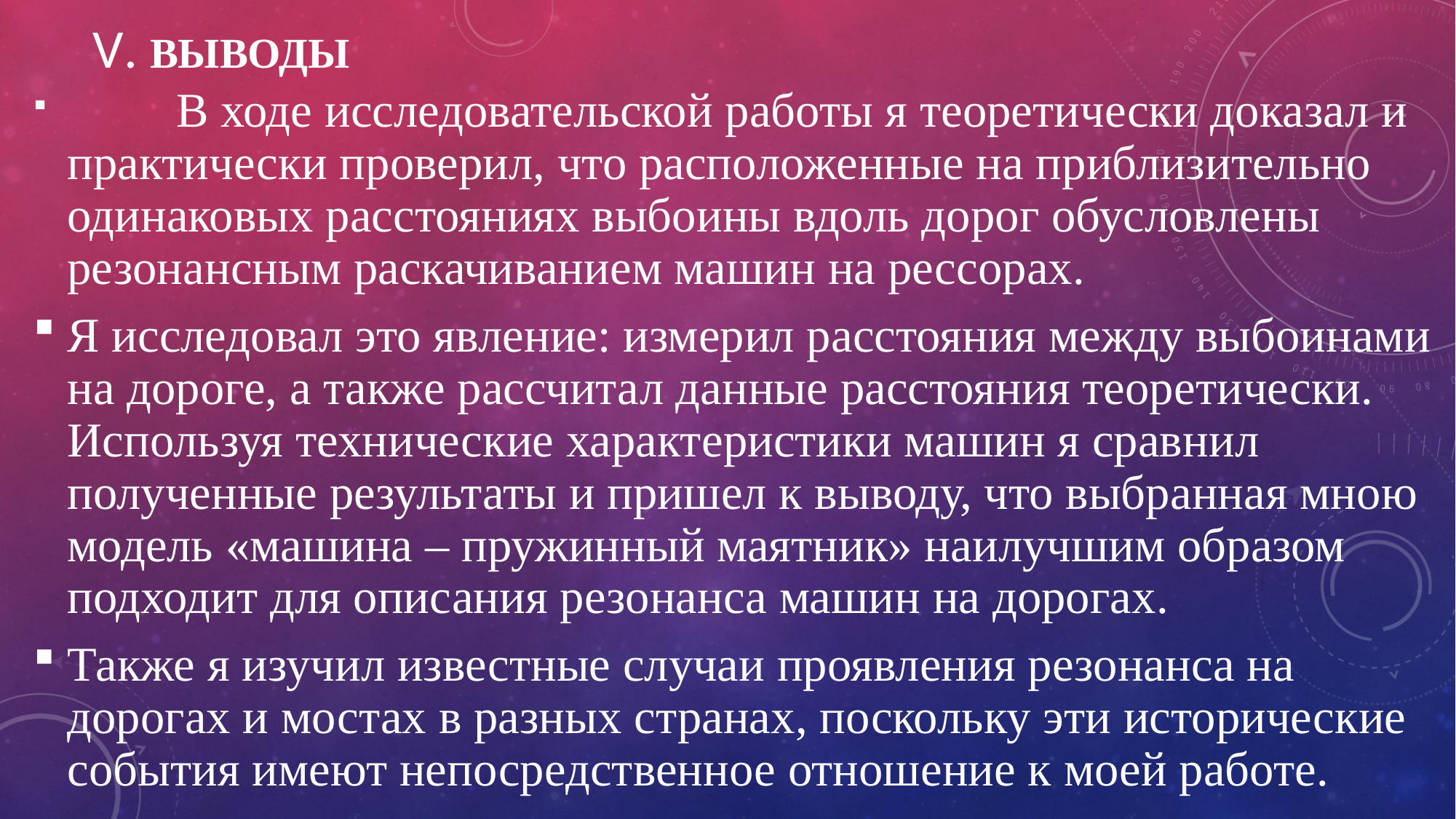

# V. ВЫВОДЫ
	В ходе исследовательской работы я теоретически доказал и практически проверил, что расположенные на приблизительно одинаковых расстояниях выбоины вдоль дорог обусловлены резонансным раскачиванием машин на рессорах.
Я исследовал это явление: измерил расстояния между выбоинами на дороге, а также рассчитал данные расстояния теоретически. Используя технические характеристики машин я сравнил полученные результаты и пришел к выводу, что выбранная мною модель «машина – пружинный маятник» наилучшим образом подходит для описания резонанса машин на дорогах.
Также я изучил известные случаи проявления резонанса на дорогах и мостах в разных странах, поскольку эти исторические события имеют непосредственное отношение к моей работе.